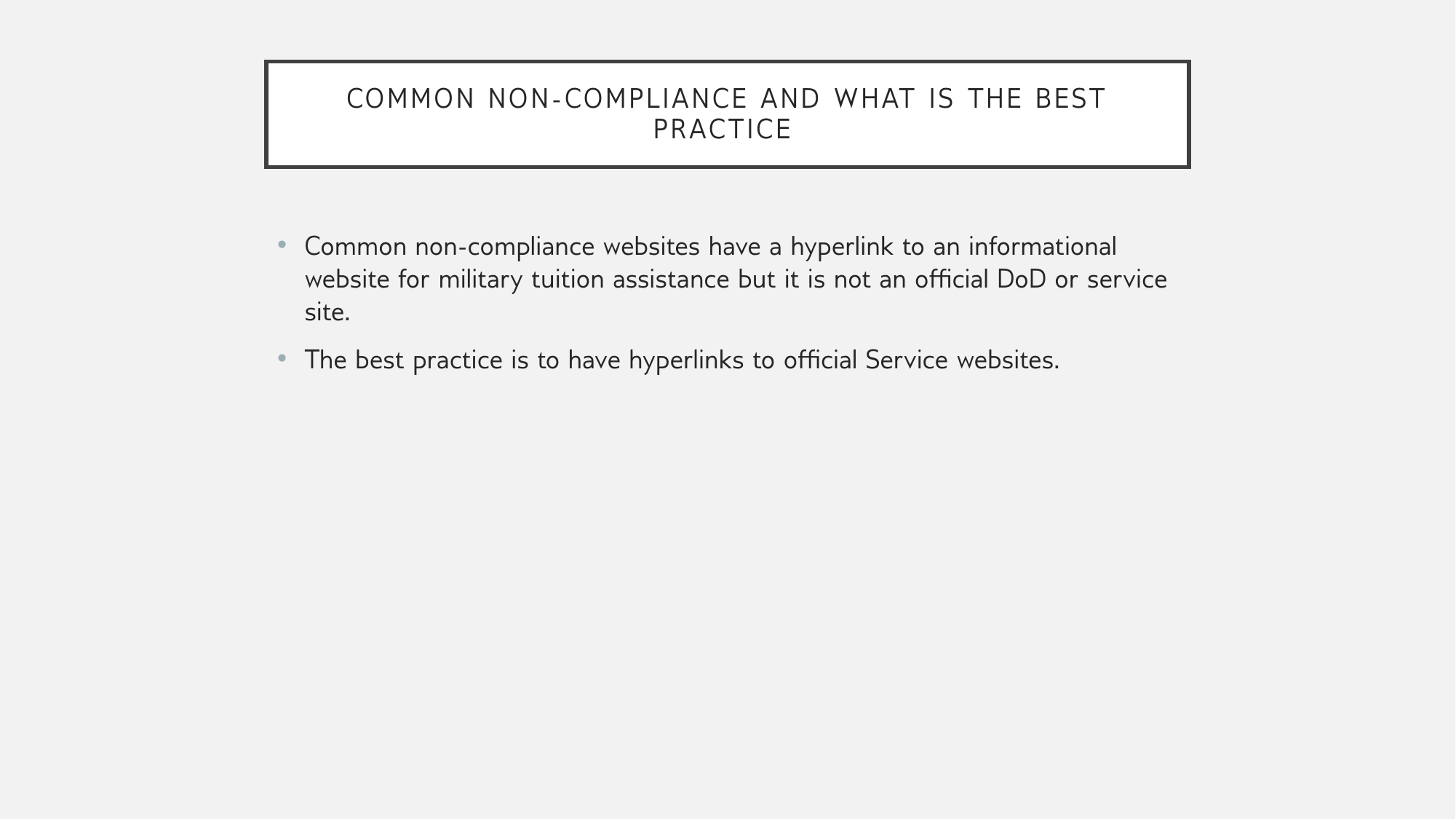

# Common non-compliance and what is the best practice
Common non-compliance websites have a hyperlink to an informational website for military tuition assistance but it is not an official DoD or service site.
The best practice is to have hyperlinks to official Service websites.